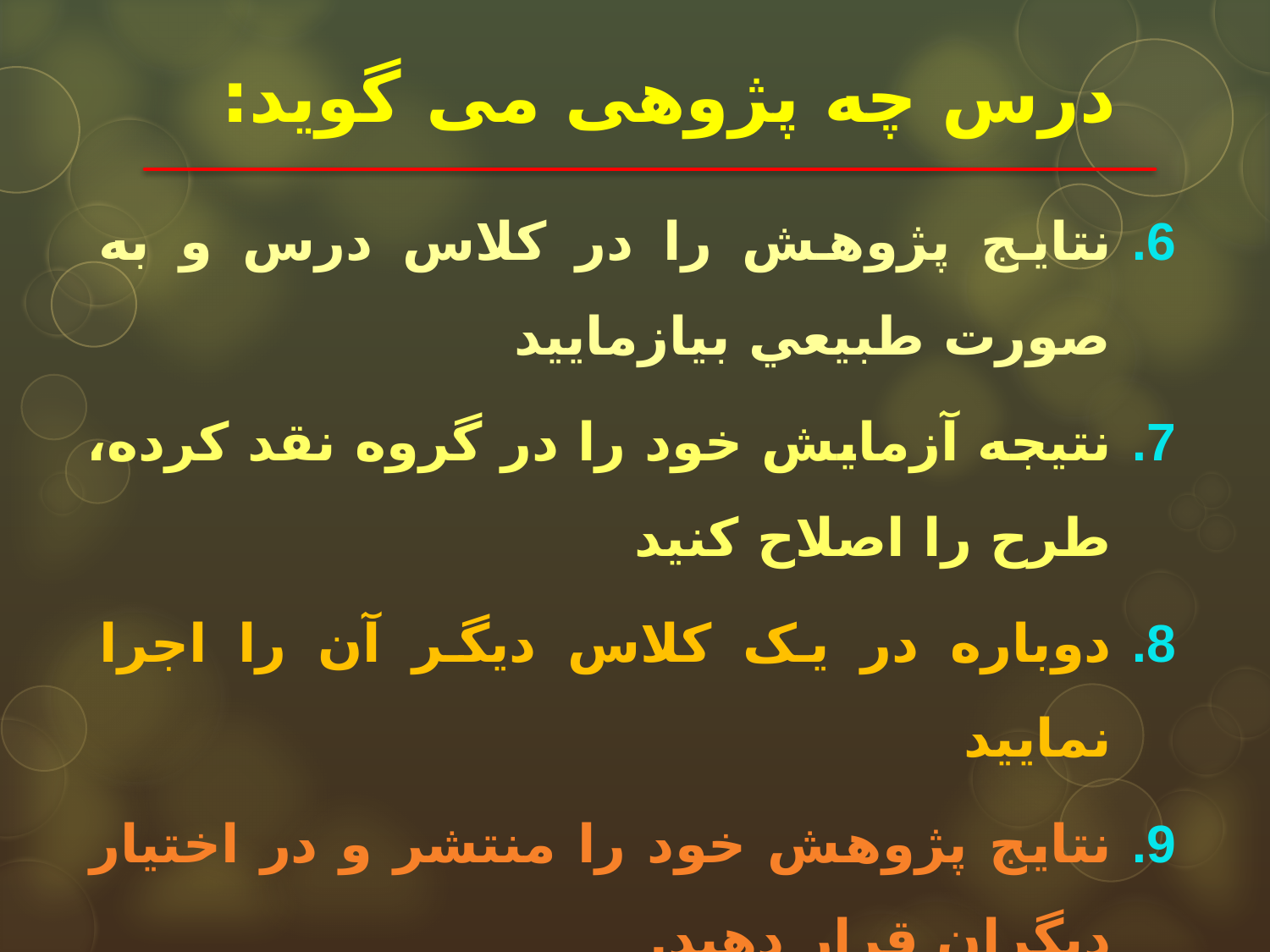

# درس چه پژوهی می گوید:
نتايج پژوهش را در کلاس درس و به صورت طبيعي بيازماييد
نتيجه آزمايش خود را در گروه نقد کرده، طرح را اصلاح کنيد
دوباره در يک کلاس ديگر آن را اجرا نماييد
نتايج پژوهش خود را منتشر و در اختيار ديگران قرار دهيد.
به اين ترتيب در مسير درس پژوهي گام نهاده ايد. مسيری که شما را به سمت يک معلم حرفه اي و فکور حرکت مي دهد.